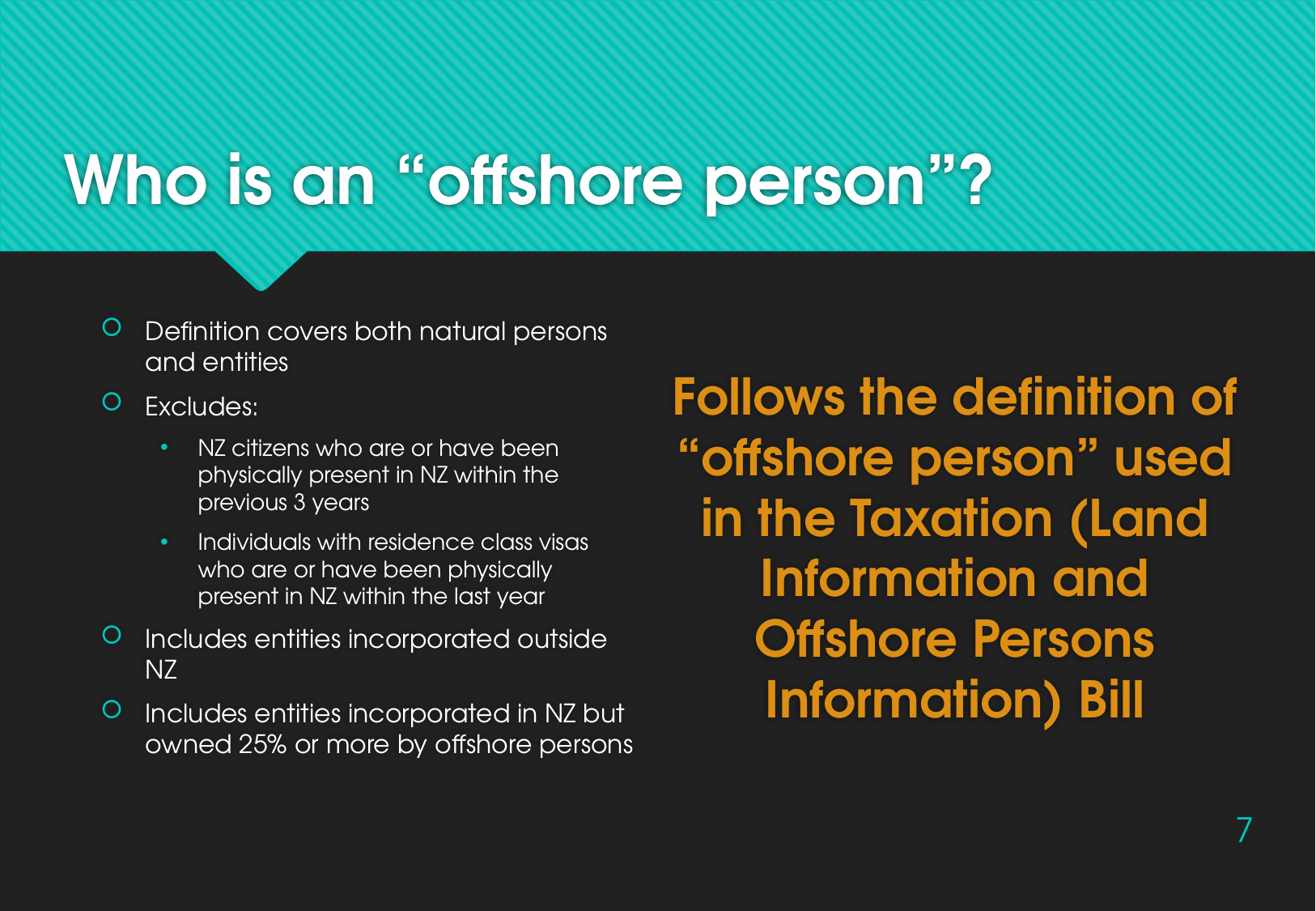

# Who is an “offshore person”?
Follows the definition of “offshore person” used in the Taxation (Land Information and Offshore Persons Information) Bill
Definition covers both natural persons and entities
Excludes:
NZ citizens who are or have been physically present in NZ within the previous 3 years
Individuals with residence class visas who are or have been physically present in NZ within the last year
Includes entities incorporated outside NZ
Includes entities incorporated in NZ but owned 25% or more by offshore persons
7